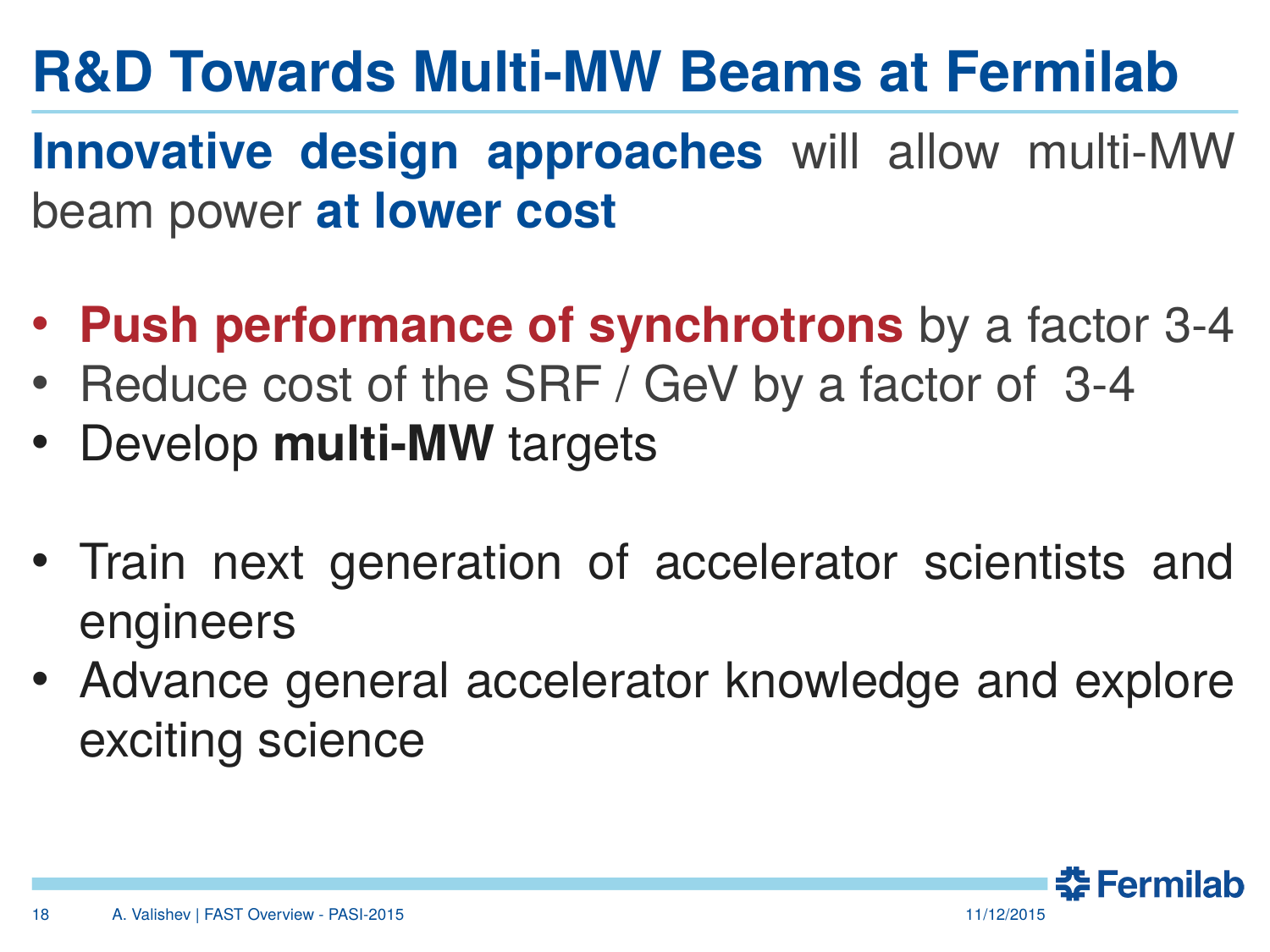

# R&D Towards Multi-MW Beams at Fermilab
Innovative design approaches will allow multi-MW beam power at lower cost

Push performance of synchrotrons by a factor 3-4
Reduce cost of the SRF / GeV by a factor of  3-4
Develop multi-MW targets

Train next generation of accelerator scientists and engineers
Advance general accelerator knowledge and explore exciting science
18
A. Valishev | FAST Overview - PASI-2015
11/12/2015